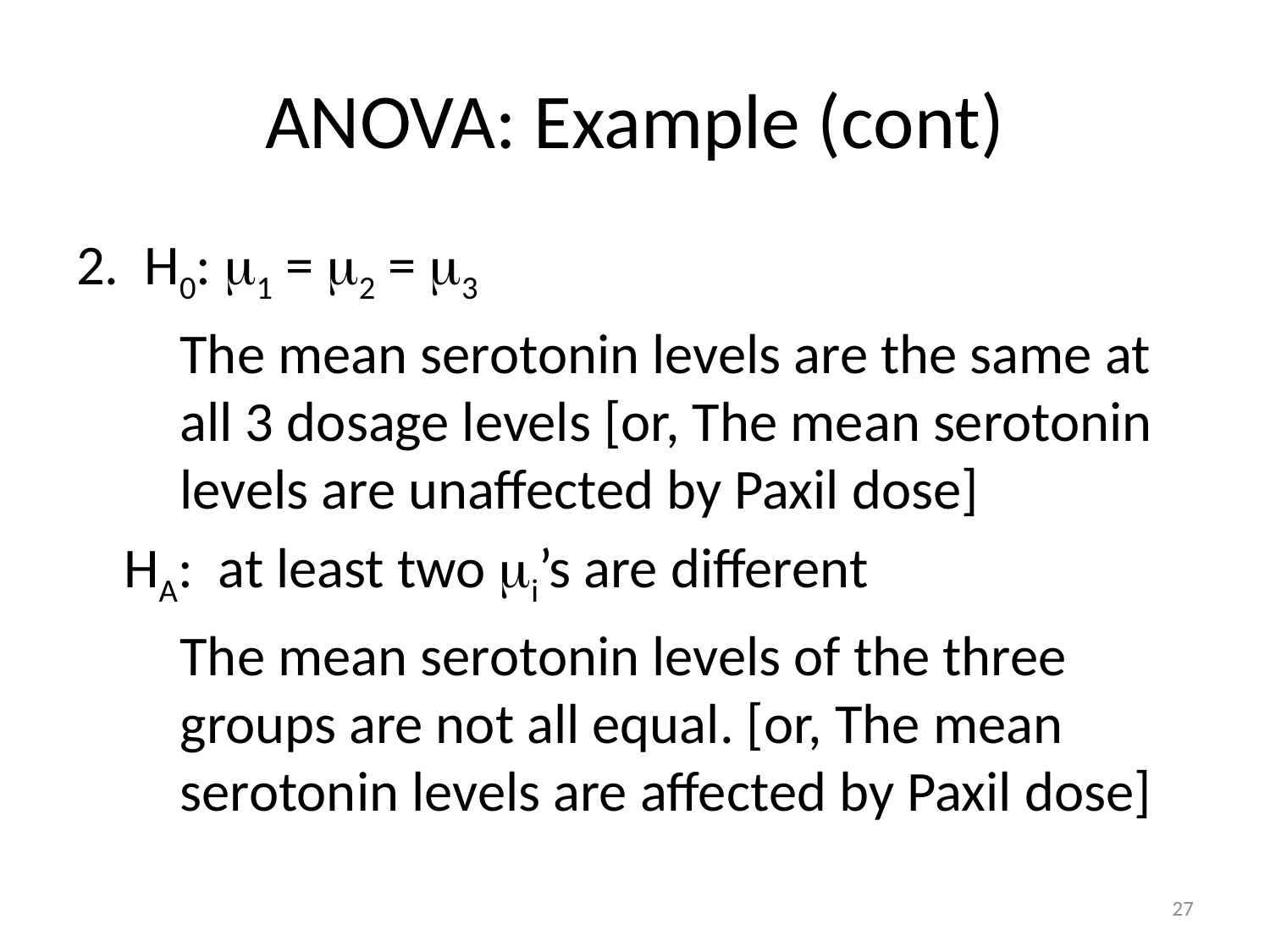

# ANOVA: Example (cont)
2.  H0: μ1 = μ2 = μ3
	The mean serotonin levels are the same at all 3 dosage levels [or, The mean serotonin levels are unaffected by Paxil dose]
	HA:  at least two μi’s are different
The mean serotonin levels of the three groups are not all equal. [or, The mean serotonin levels are affected by Paxil dose]
27